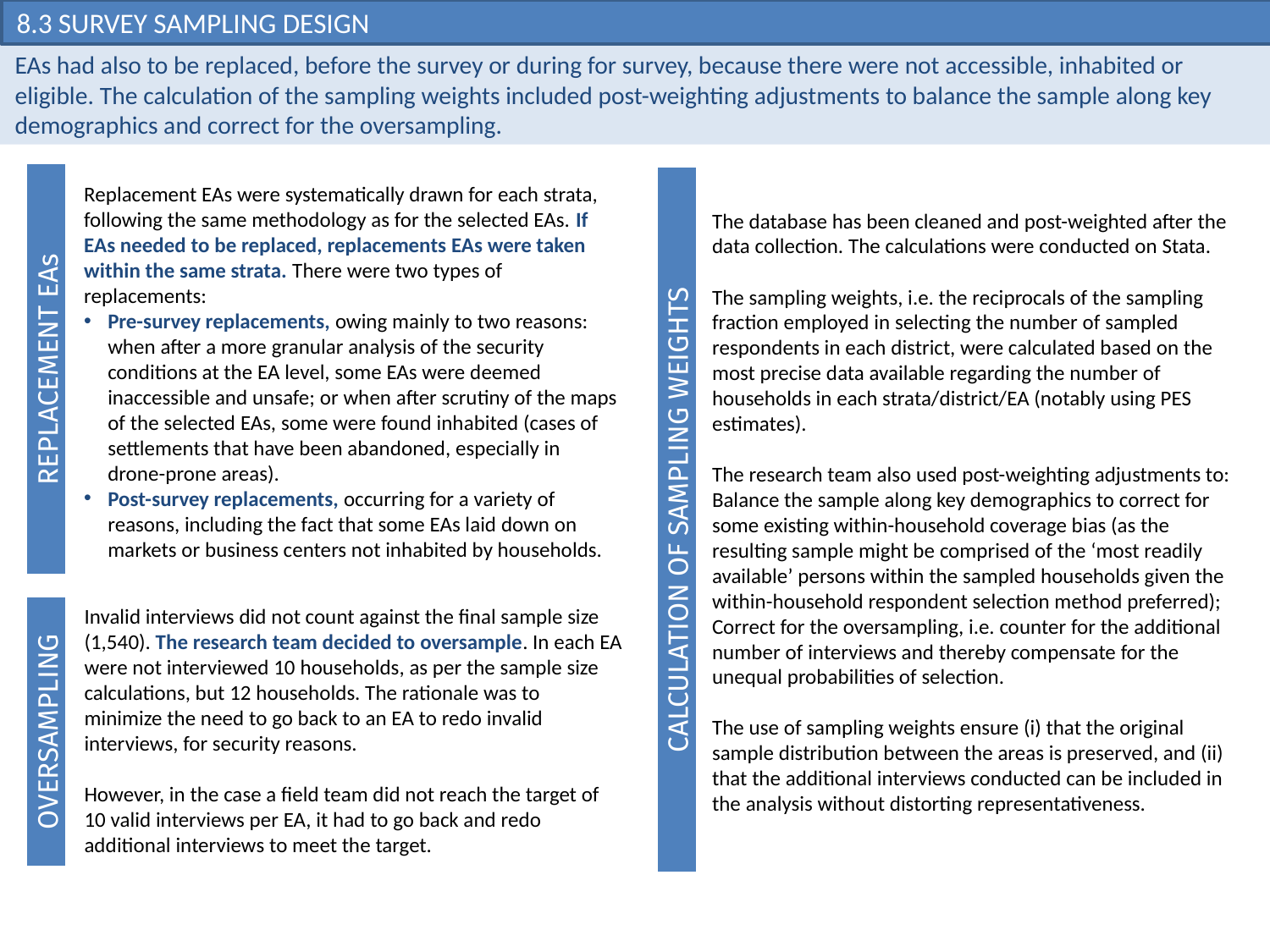

# 9.3 Appendix > Survey sampling design
8.3 Survey Sampling Design
EAs had also to be replaced, before the survey or during for survey, because there were not accessible, inhabited or eligible. The calculation of the sampling weights included post-weighting adjustments to balance the sample along key demographics and correct for the oversampling.
REPLACEMENT EAs
CALCULATION OF SAMPLING WEIGHTS
Replacement EAs were systematically drawn for each strata, following the same methodology as for the selected EAs. If EAs needed to be replaced, replacements EAs were taken within the same strata. There were two types of replacements:
Pre-survey replacements, owing mainly to two reasons: when after a more granular analysis of the security conditions at the EA level, some EAs were deemed inaccessible and unsafe; or when after scrutiny of the maps of the selected EAs, some were found inhabited (cases of settlements that have been abandoned, especially in drone-prone areas).
Post-survey replacements, occurring for a variety of reasons, including the fact that some EAs laid down on markets or business centers not inhabited by households.
The database has been cleaned and post-weighted after the data collection. The calculations were conducted on Stata.

The sampling weights, i.e. the reciprocals of the sampling fraction employed in selecting the number of sampled respondents in each district, were calculated based on the most precise data available regarding the number of households in each strata/district/EA (notably using PES estimates).

The research team also used post-weighting adjustments to:
Balance the sample along key demographics to correct for some existing within-household coverage bias (as the resulting sample might be comprised of the ‘most readily available’ persons within the sampled households given the within-household respondent selection method preferred);
Correct for the oversampling, i.e. counter for the additional number of interviews and thereby compensate for the unequal probabilities of selection.

The use of sampling weights ensure (i) that the original sample distribution between the areas is preserved, and (ii) that the additional interviews conducted can be included in the analysis without distorting representativeness.

Invalid interviews did not count against the final sample size (1,540). The research team decided to oversample. In each EA were not interviewed 10 households, as per the sample size calculations, but 12 households. The rationale was to minimize the need to go back to an EA to redo invalid interviews, for security reasons.

However, in the case a field team did not reach the target of 10 valid interviews per EA, it had to go back and redo additional interviews to meet the target.
OVERSAMPLING